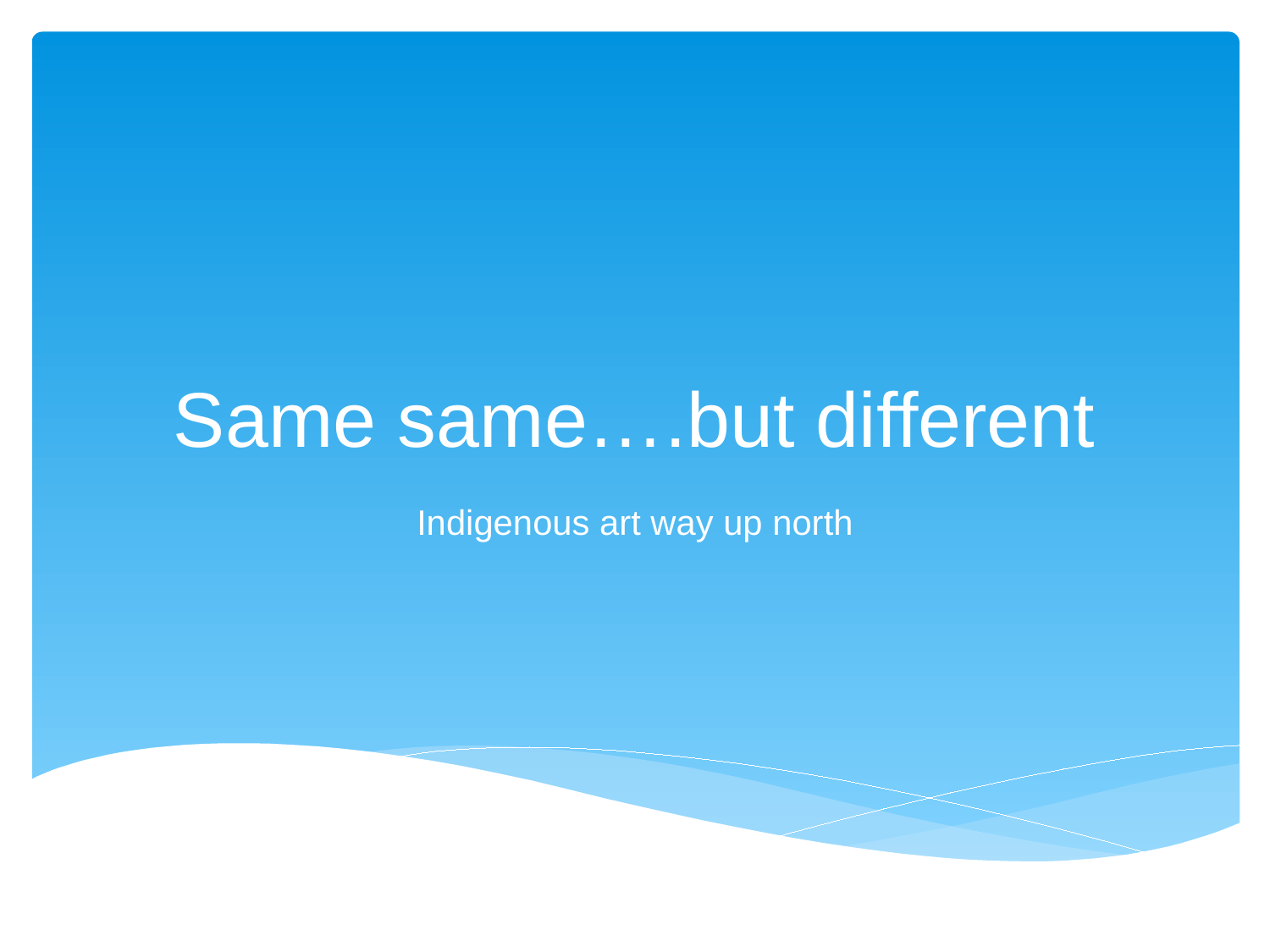

# Same same….but different
Indigenous art way up north